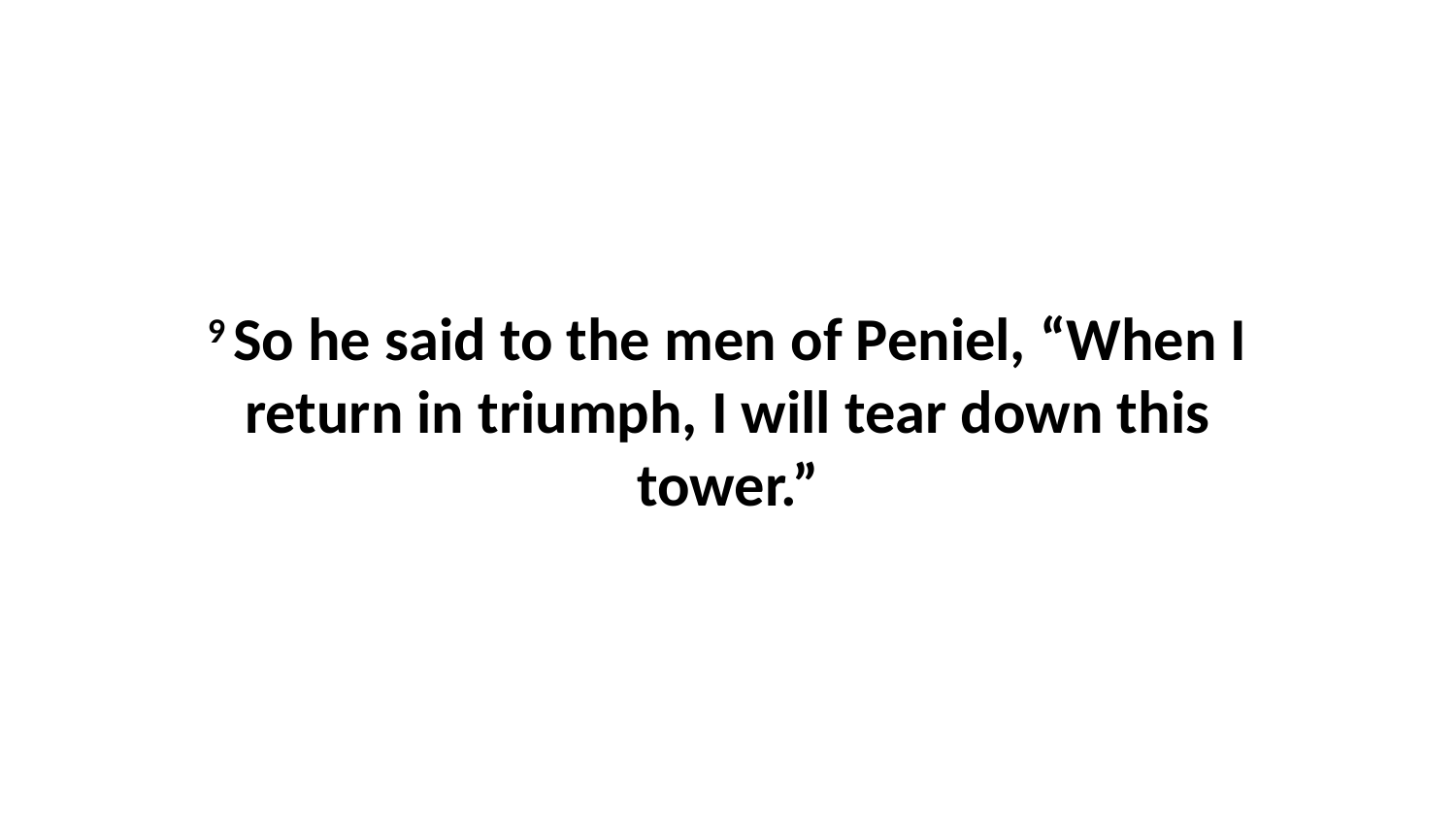

9 So he said to the men of Peniel, “When I return in triumph, I will tear down this tower.”